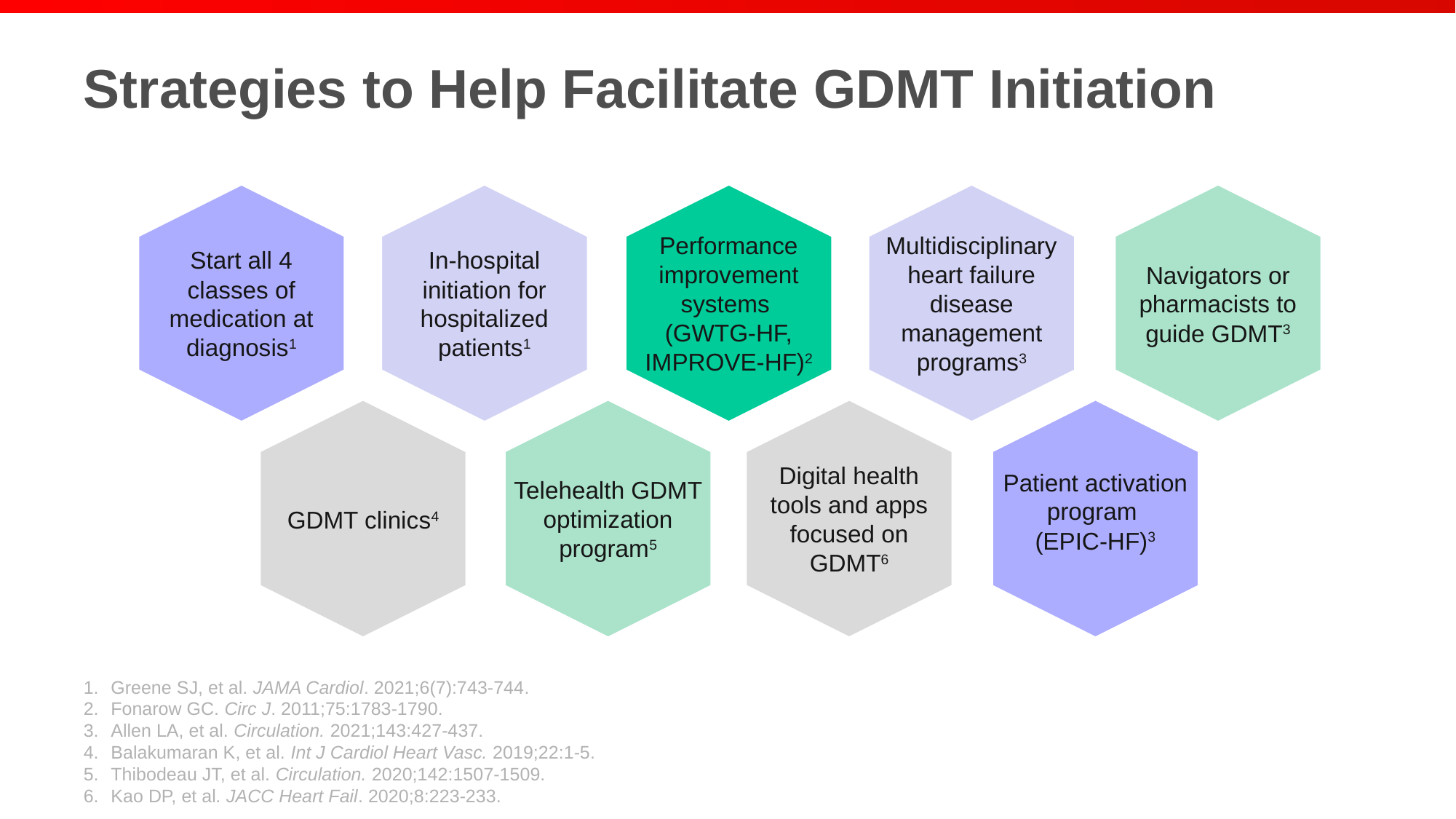

# Strategies to Help Facilitate GDMT Initiation

Start all 4 classes of medication at diagnosis1

In-hospital initiation for hospitalized patients1

Performance improvement systems
(GWTG-HF, IMPROVE-HF)2

Multidisciplinary heart failure disease management programs3

Navigators or pharmacists to guide GDMT3

GDMT clinics4

Telehealth GDMT optimization program5

Digital health tools and apps focused on GDMT6

Patient activation program
(EPIC-HF)3

Greene SJ, et al. JAMA Cardiol. 2021;6(7):743-744.
Fonarow GC. Circ J. 2011;75:1783-1790.
Allen LA, et al. Circulation. 2021;143:427-437.
Balakumaran K, et al. Int J Cardiol Heart Vasc. 2019;22:1-5.
Thibodeau JT, et al. Circulation. 2020;142:1507-1509.
Kao DP, et al. JACC Heart Fail. 2020;8:223-233.